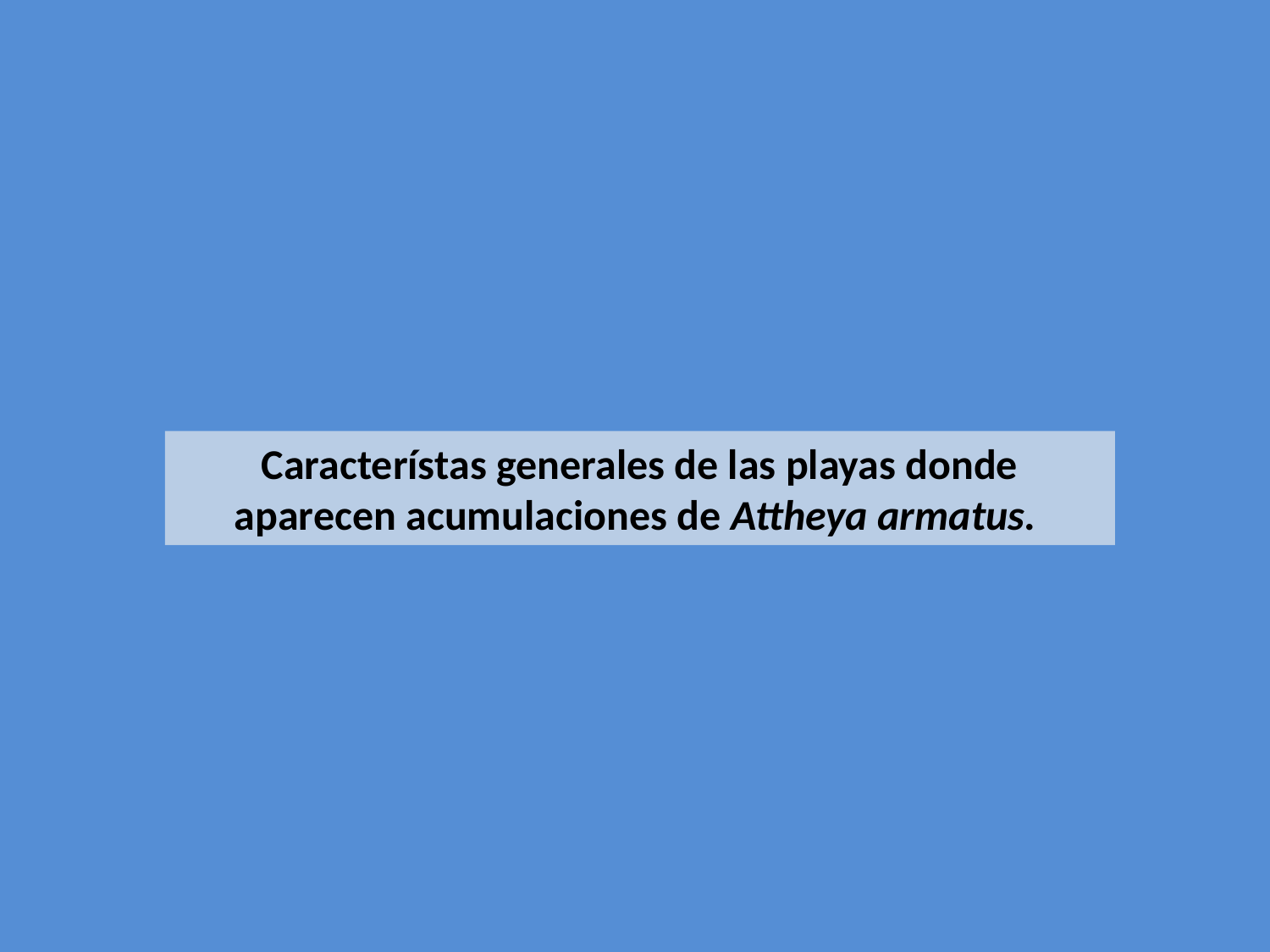

Característas generales de las playas donde aparecen acumulaciones de Attheya armatus.